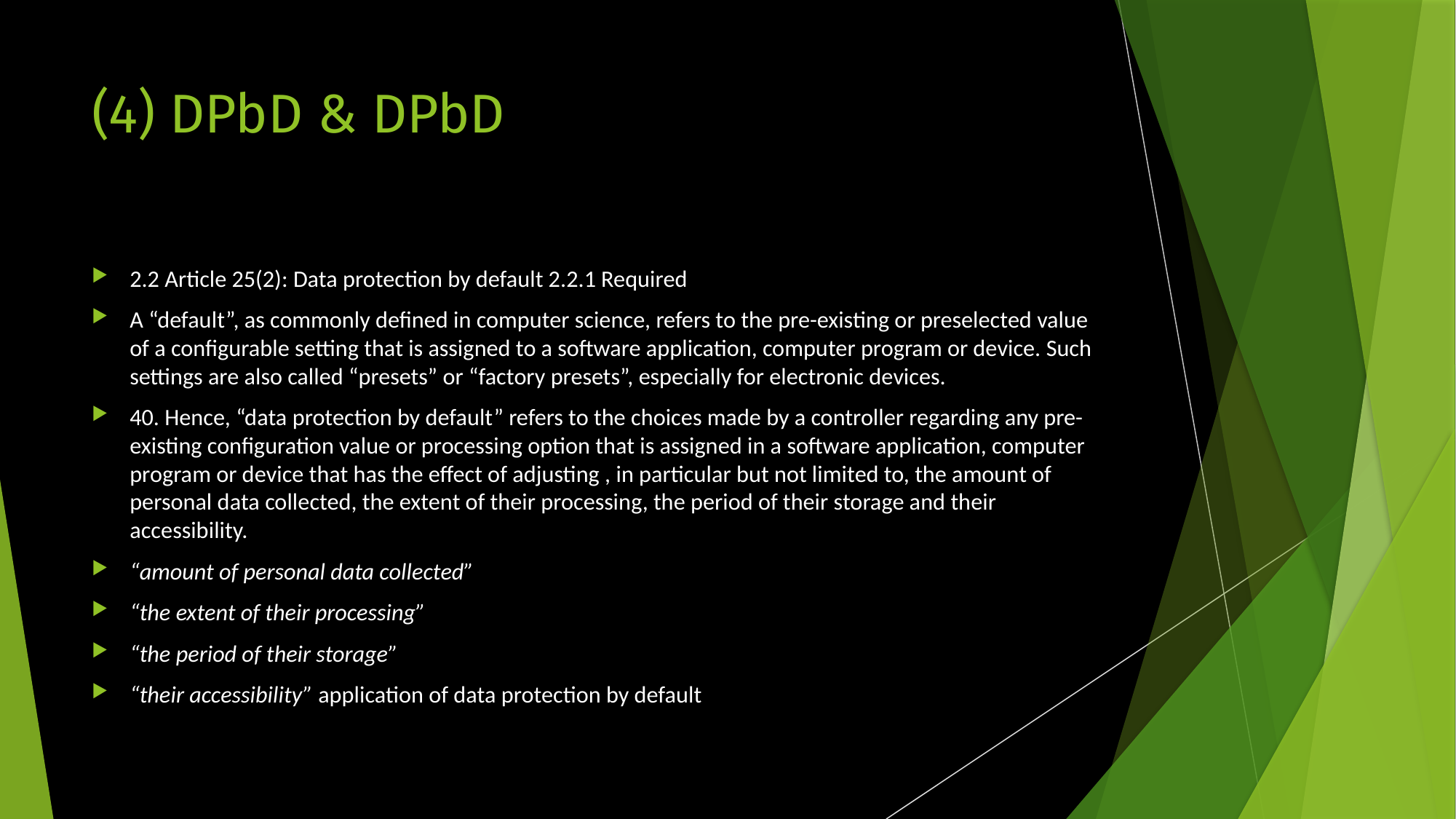

# (4) DPbD & DPbD
2.2 Article 25(2): Data protection by default 2.2.1 Required
A “default”, as commonly defined in computer science, refers to the pre-existing or preselected value of a configurable setting that is assigned to a software application, computer program or device. Such settings are also called “presets” or “factory presets”, especially for electronic devices.
40. Hence, “data protection by default” refers to the choices made by a controller regarding any pre-existing configuration value or processing option that is assigned in a software application, computer program or device that has the effect of adjusting , in particular but not limited to, the amount of personal data collected, the extent of their processing, the period of their storage and their accessibility.
“amount of personal data collected”
“the extent of their processing”
“the period of their storage”
“their accessibility” application of data protection by default